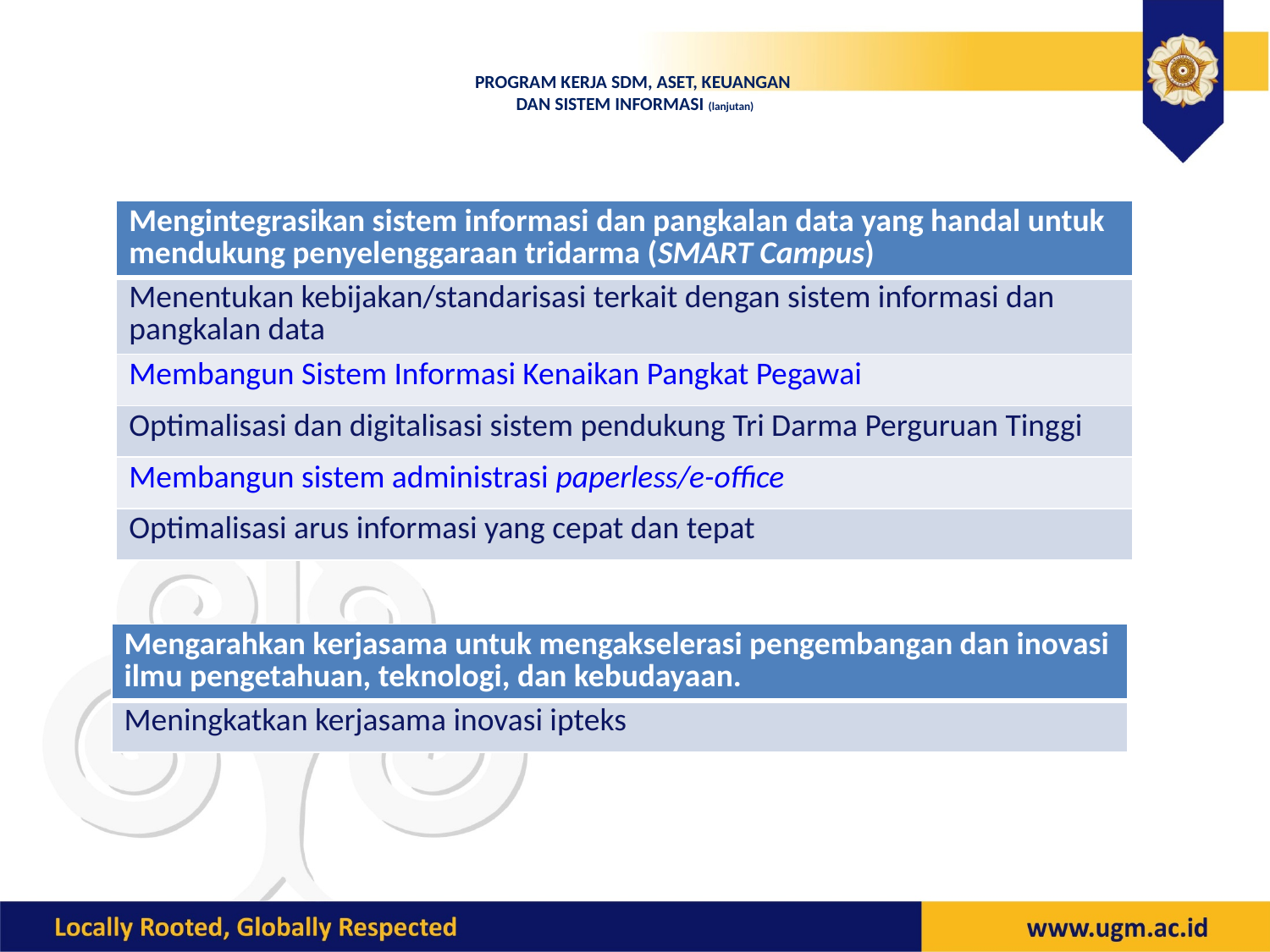

# PROGRAM KERJA SDM, ASET, KEUANGAN DAN SISTEM INFORMASI (lanjutan)
| Mengintegrasikan sistem informasi dan pangkalan data yang handal untuk mendukung penyelenggaraan tridarma (SMART Campus) |
| --- |
| Menentukan kebijakan/standarisasi terkait dengan sistem informasi dan pangkalan data |
| Membangun Sistem Informasi Kenaikan Pangkat Pegawai |
| Optimalisasi dan digitalisasi sistem pendukung Tri Darma Perguruan Tinggi |
| Membangun sistem administrasi paperless/e-office |
| Optimalisasi arus informasi yang cepat dan tepat |
| Mengarahkan kerjasama untuk mengakselerasi pengembangan dan inovasi ilmu pengetahuan, teknologi, dan kebudayaan. |
| --- |
| Meningkatkan kerjasama inovasi ipteks |